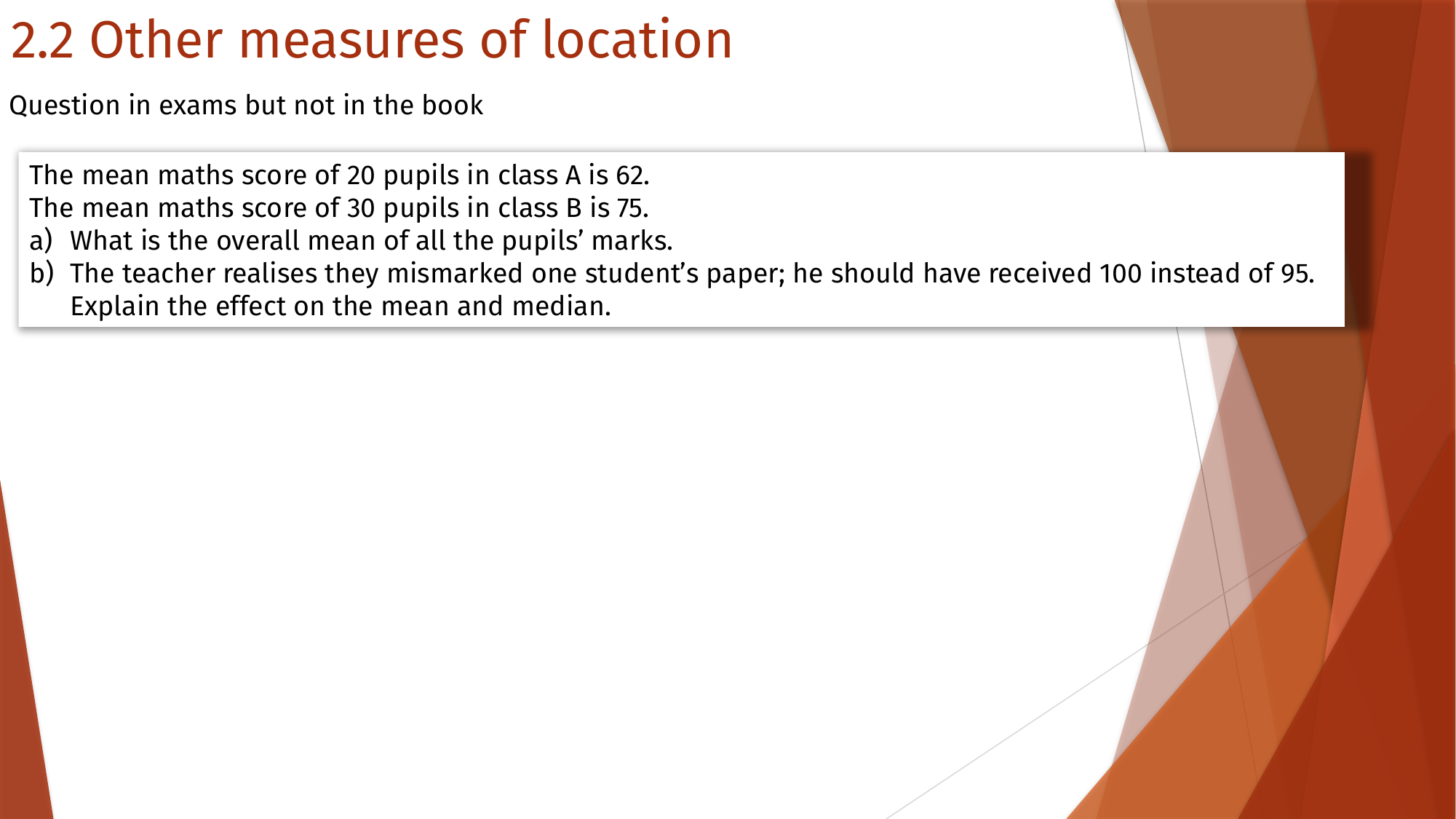

# 2.2 Other measures of location
Question in exams but not in the book
The mean maths score of 20 pupils in class A is 62.
The mean maths score of 30 pupils in class B is 75.
What is the overall mean of all the pupils’ marks.
The teacher realises they mismarked one student’s paper; he should have received 100 instead of 95. Explain the effect on the mean and median.